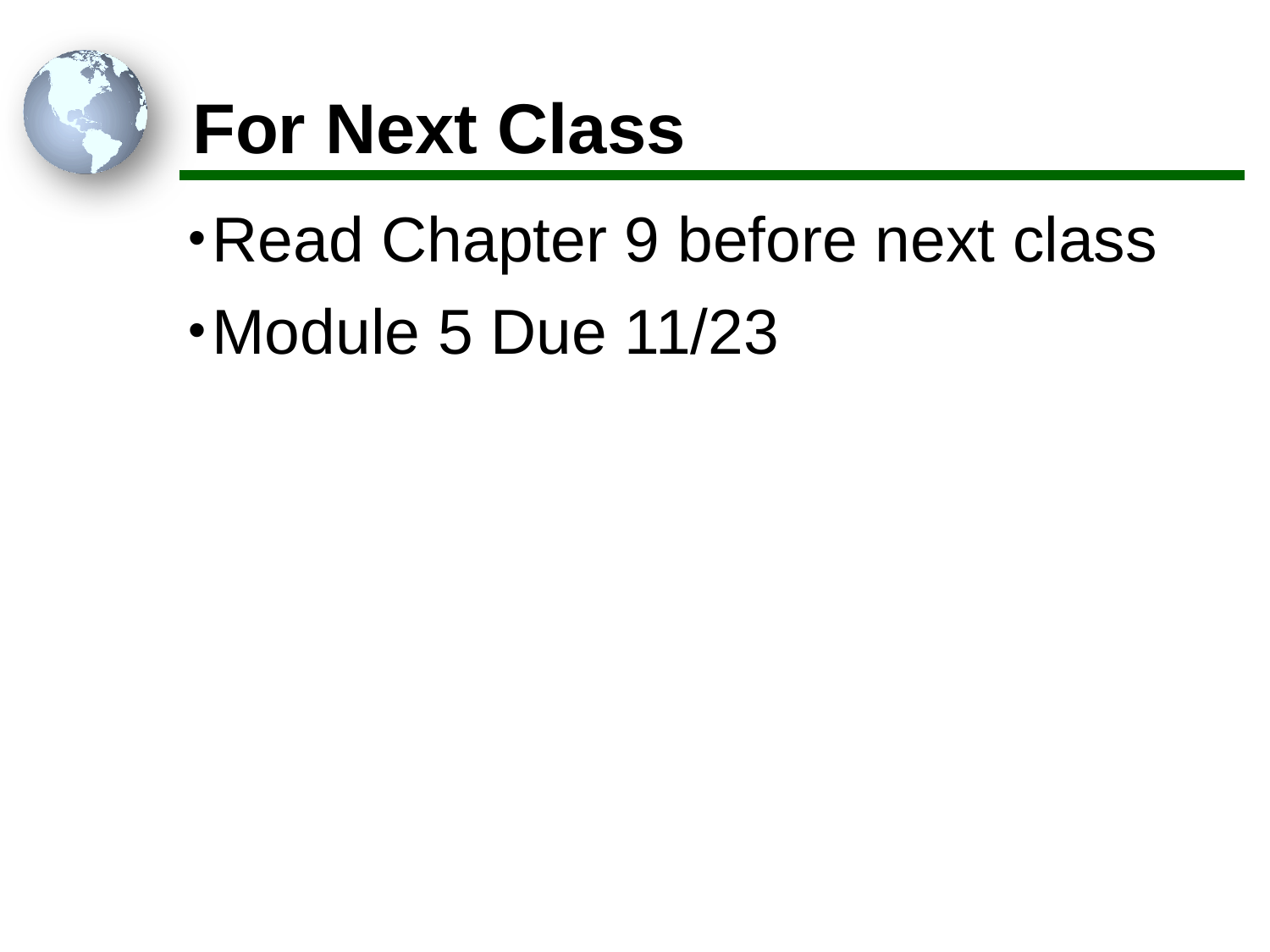

# For Next Class
Read Chapter 9 before next class
Module 5 Due 11/23